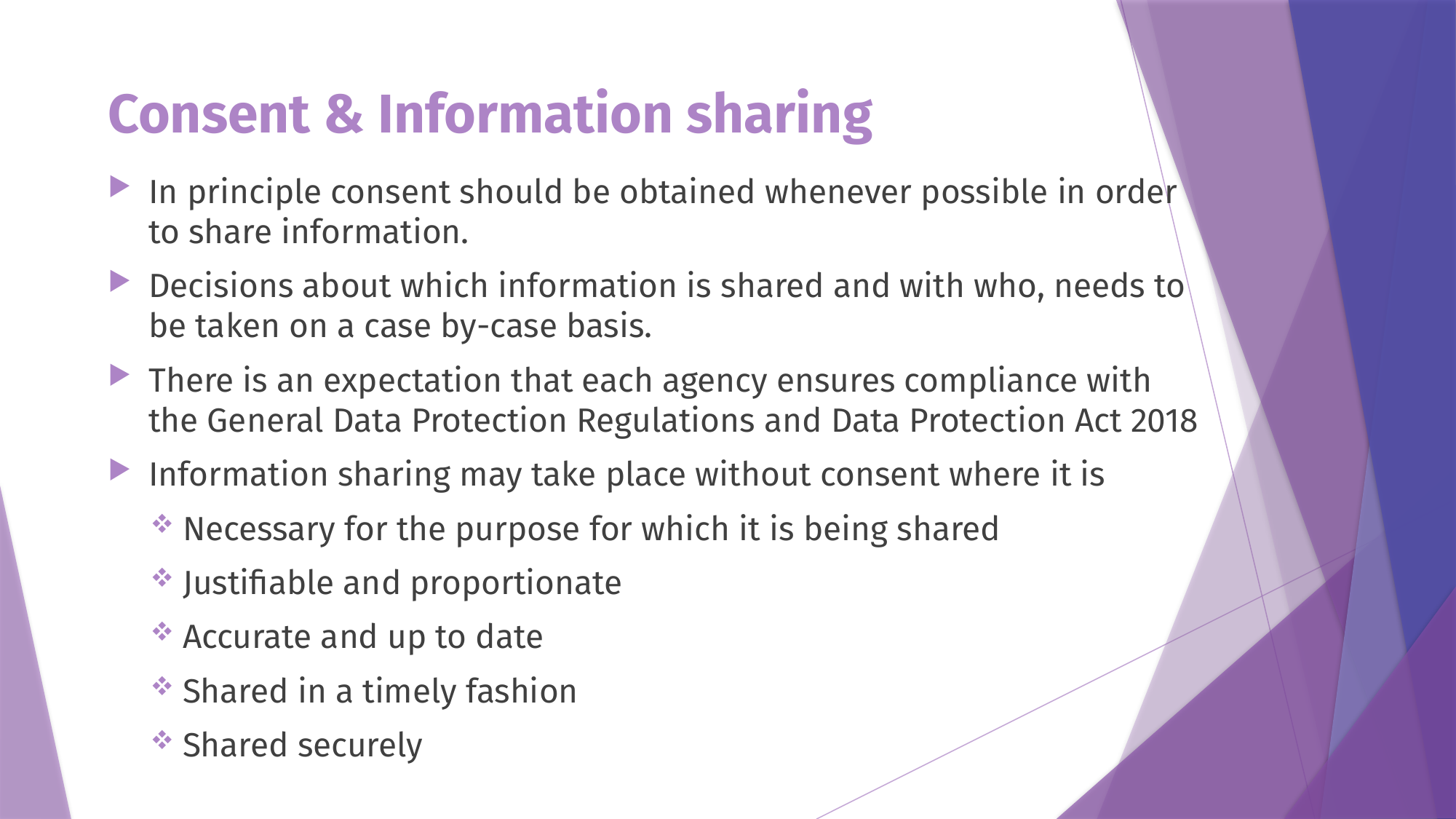

# Consent & Information sharing
In principle consent should be obtained whenever possible in order to share information.
Decisions about which information is shared and with who, needs to be taken on a case by-case basis.
There is an expectation that each agency ensures compliance with the General Data Protection Regulations and Data Protection Act 2018
Information sharing may take place without consent where it is
Necessary for the purpose for which it is being shared
Justifiable and proportionate
Accurate and up to date
Shared in a timely fashion
Shared securely